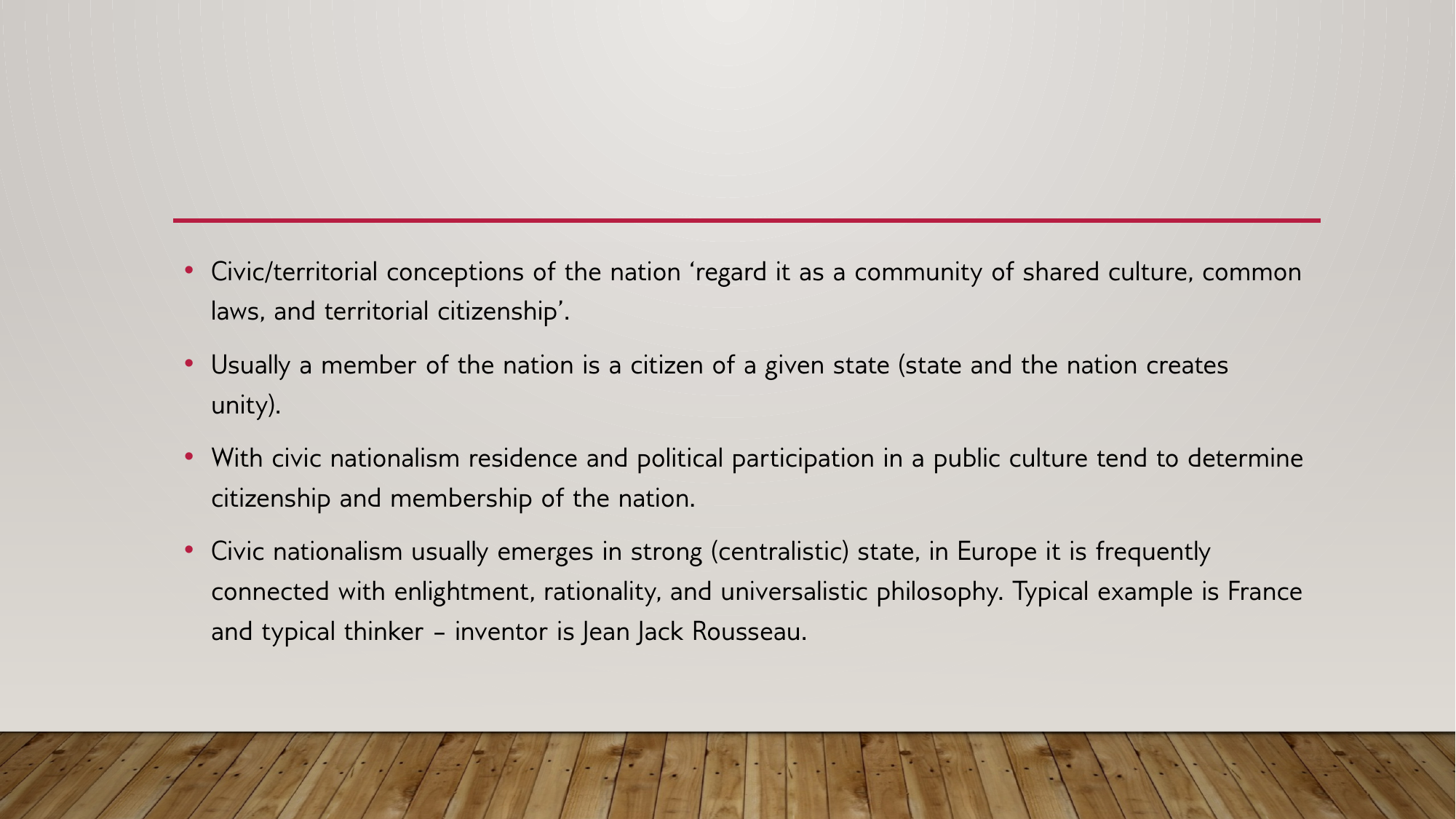

#
Civic/territorial conceptions of the nation ‘regard it as a community of shared culture, common laws, and territorial citizenship’.
Usually a member of the nation is a citizen of a given state (state and the nation creates unity).
With civic nationalism residence and political participation in a public culture tend to determine citizenship and membership of the nation.
Civic nationalism usually emerges in strong (centralistic) state, in Europe it is frequently connected with enlightment, rationality, and universalistic philosophy. Typical example is France and typical thinker – inventor is Jean Jack Rousseau.